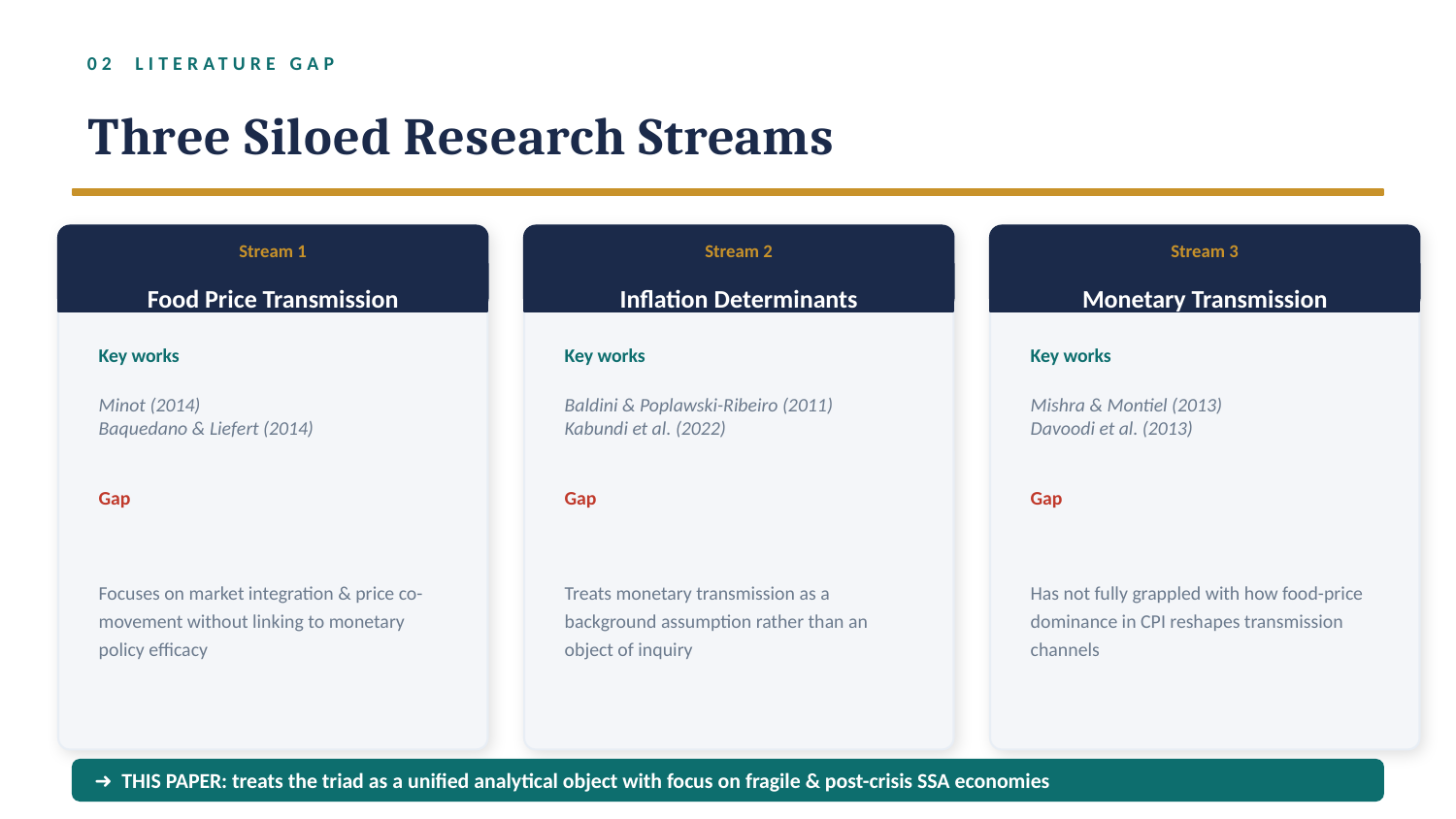

02  LITERATURE GAP
Three Siloed Research Streams

Stream 1
Stream 2
Stream 3
Food Price Transmission
Inflation Determinants
Monetary Transmission

Key works
Key works
Key works
Minot (2014)
Baquedano & Liefert (2014)
Baldini & Poplawski-Ribeiro (2011)
Kabundi et al. (2022)
Mishra & Montiel (2013)
Davoodi et al. (2013)
Gap
Gap
Gap
Focuses on market integration & price co-movement without linking to monetary policy efficacy
Treats monetary transmission as a background assumption rather than an object of inquiry
Has not fully grappled with how food-price dominance in CPI reshapes transmission channels

➜  THIS PAPER: treats the triad as a unified analytical object with focus on fragile & post-crisis SSA economies